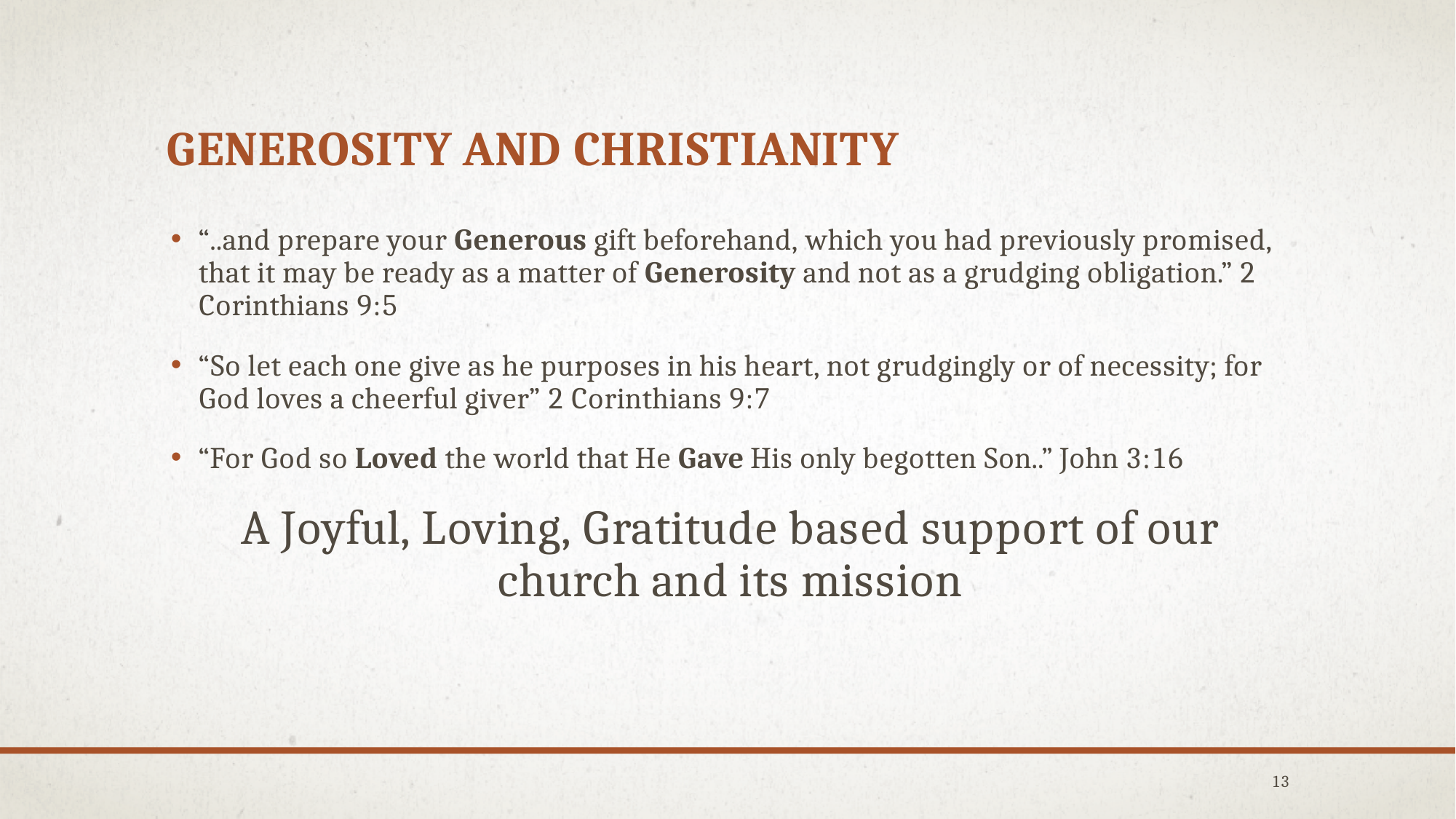

# Generosity and Christianity
“..and prepare your Generous gift beforehand, which you had previously promised, that it may be ready as a matter of Generosity and not as a grudging obligation.” 2 Corinthians 9:5
“So let each one give as he purposes in his heart, not grudgingly or of necessity; for God loves a cheerful giver” 2 Corinthians 9:7
“For God so Loved the world that He Gave His only begotten Son..” John 3:16
A Joyful, Loving, Gratitude based support of our church and its mission

13